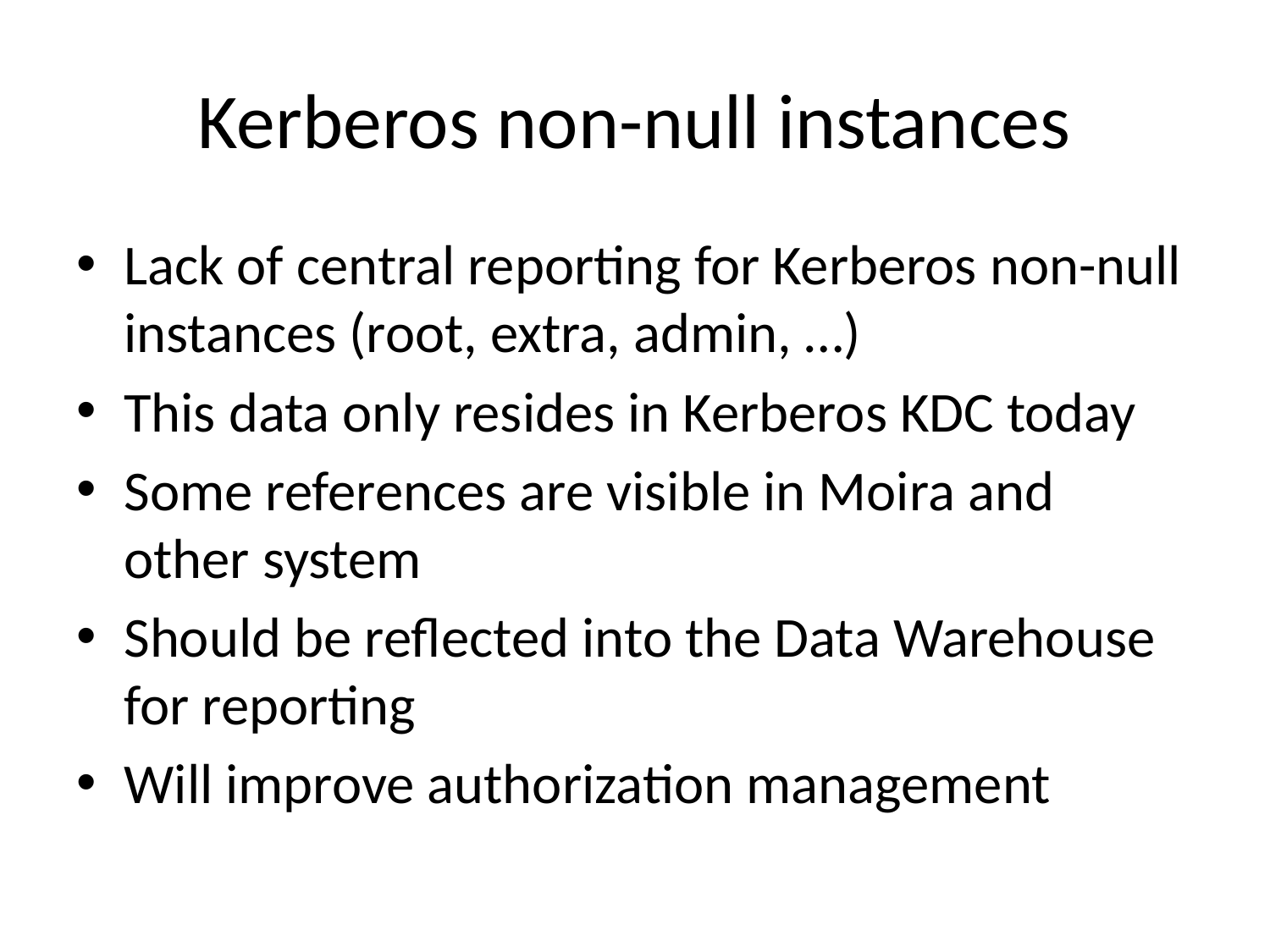

# Kerberos non-null instances
Lack of central reporting for Kerberos non-null instances (root, extra, admin, …)
This data only resides in Kerberos KDC today
Some references are visible in Moira and other system
Should be reflected into the Data Warehouse for reporting
Will improve authorization management